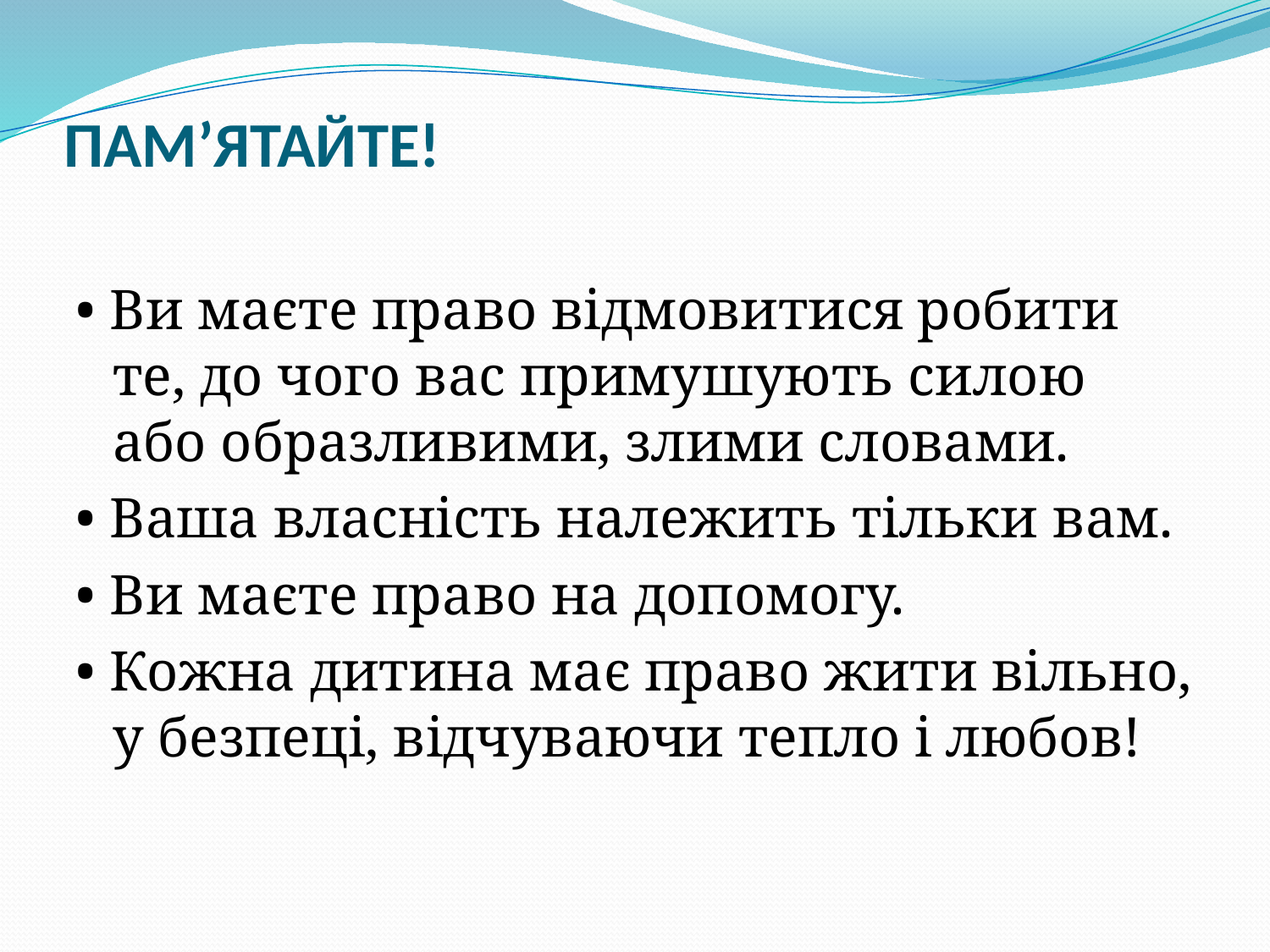

# ПАМʼЯТАЙТЕ!
• Ви маєте право відмовитися робити те, до чого вас примушують силою або образливими, злими словами.
• Ваша власність належить тільки вам.
• Ви маєте право на допомогу.
• Кожна дитина має право жити вільно, у безпеці, відчуваючи тепло і любов!